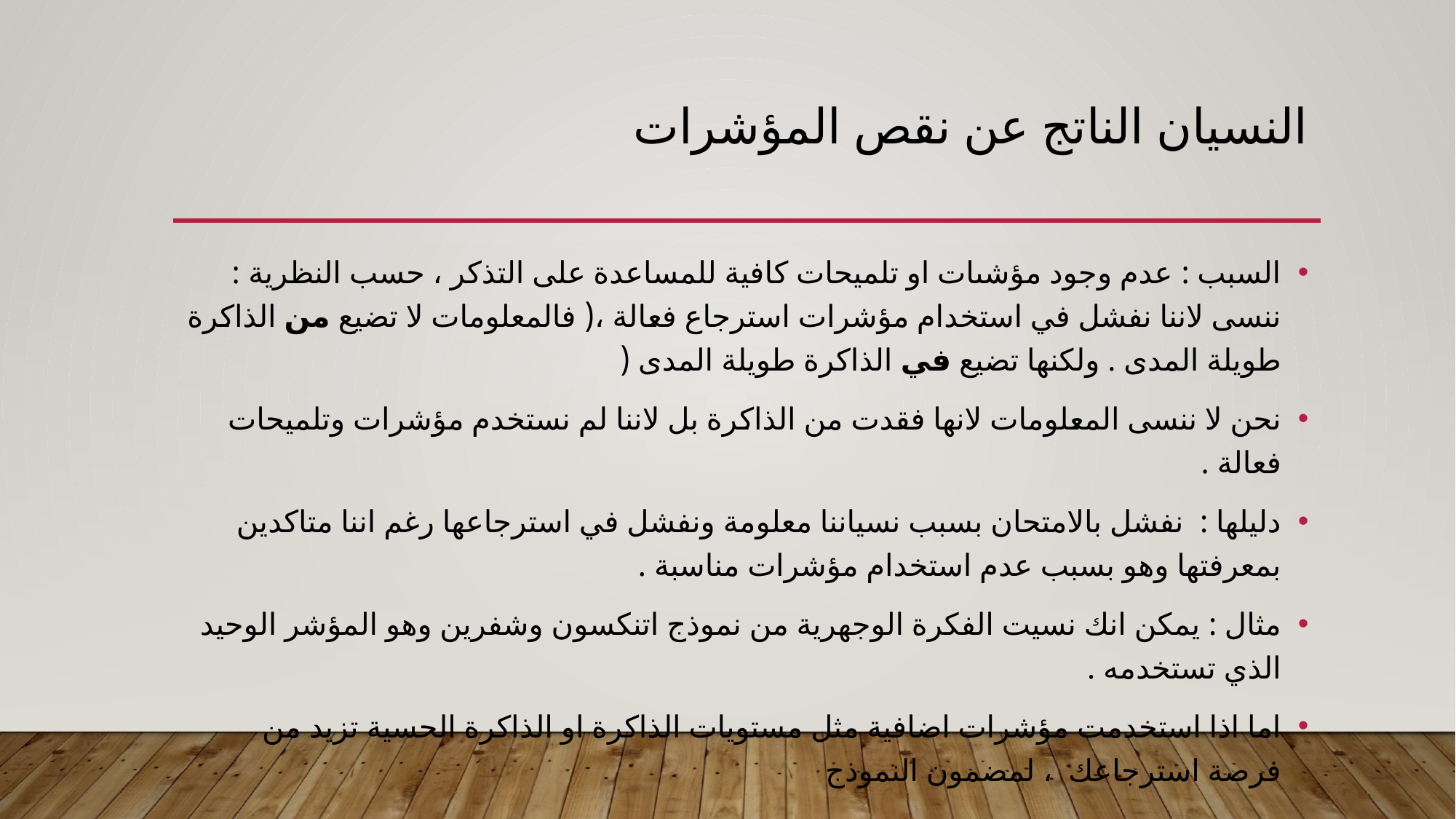

# النسيان الناتج عن نقص المؤشرات
السبب : عدم وجود مؤشىات او تلميحات كافية للمساعدة على التذكر ، حسب النظرية : ننسى لاننا نفشل في استخدام مؤشرات استرجاع فعالة ،( فالمعلومات لا تضيع من الذاكرة طويلة المدى . ولكنها تضيع في الذاكرة طويلة المدى (
نحن لا ننسى المعلومات لانها فقدت من الذاكرة بل لاننا لم نستخدم مؤشرات وتلميحات فعالة .
دليلها :  نفشل بالامتحان بسبب نسياننا معلومة ونفشل في استرجاعها رغم اننا متاكدين بمعرفتها وهو بسبب عدم استخدام مؤشرات مناسبة .
مثال : يمكن انك نسيت الفكرة الوجهرية من نموذج اتنكسون وشفرين وهو المؤشر الوحيد الذي تستخدمه .
اما اذا استخدمت مؤشرات اضافية مثل مستويات الذاكرة او الذاكرة الحسية تزيد من فرصة استرجاعك  ، لمضمون النموذج